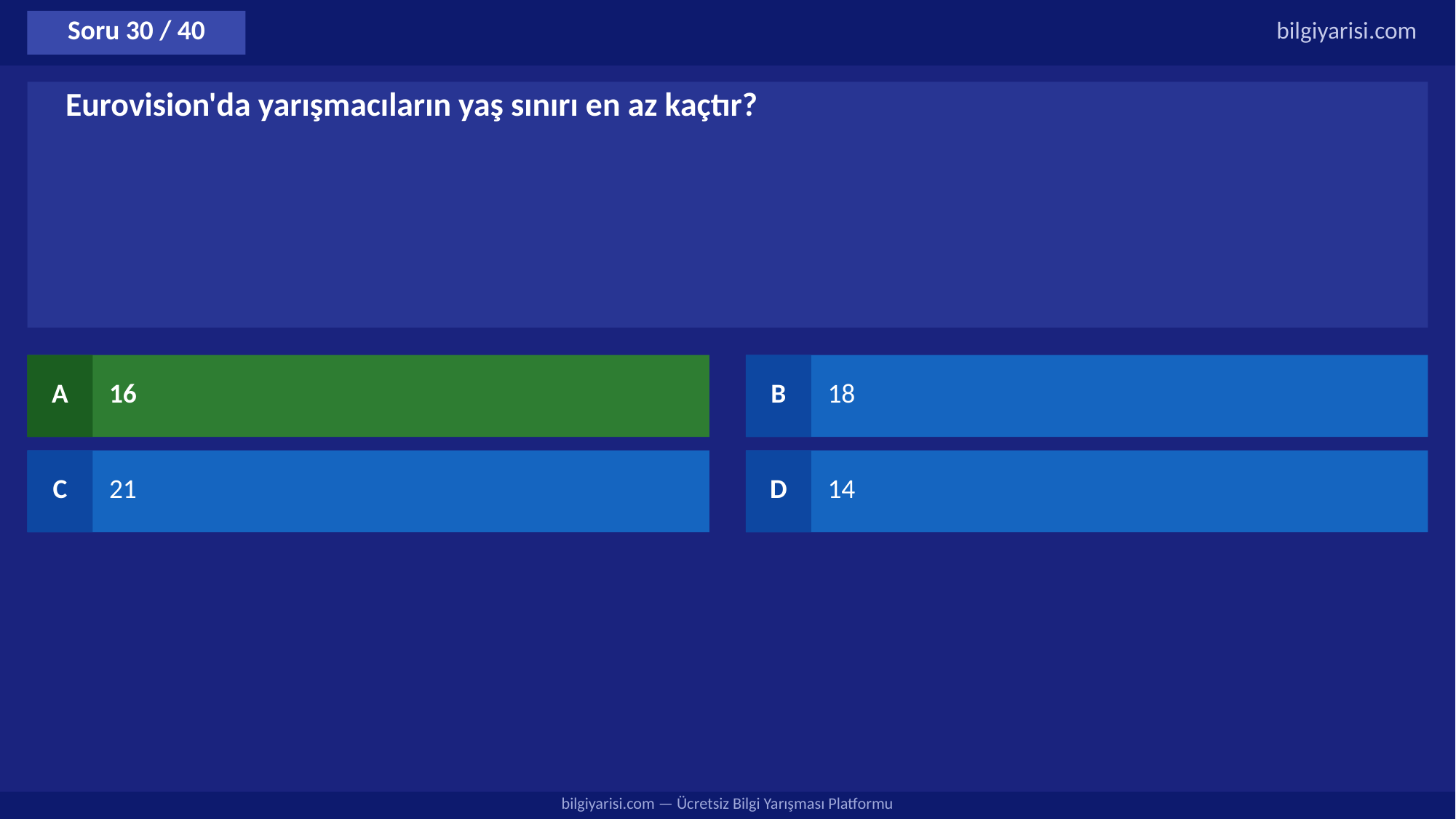

Soru 30 / 40
bilgiyarisi.com

Eurovision'da yarışmacıların yaş sınırı en az kaçtır?

A
16

B
18

C
21

D
14
bilgiyarisi.com — Ücretsiz Bilgi Yarışması Platformu